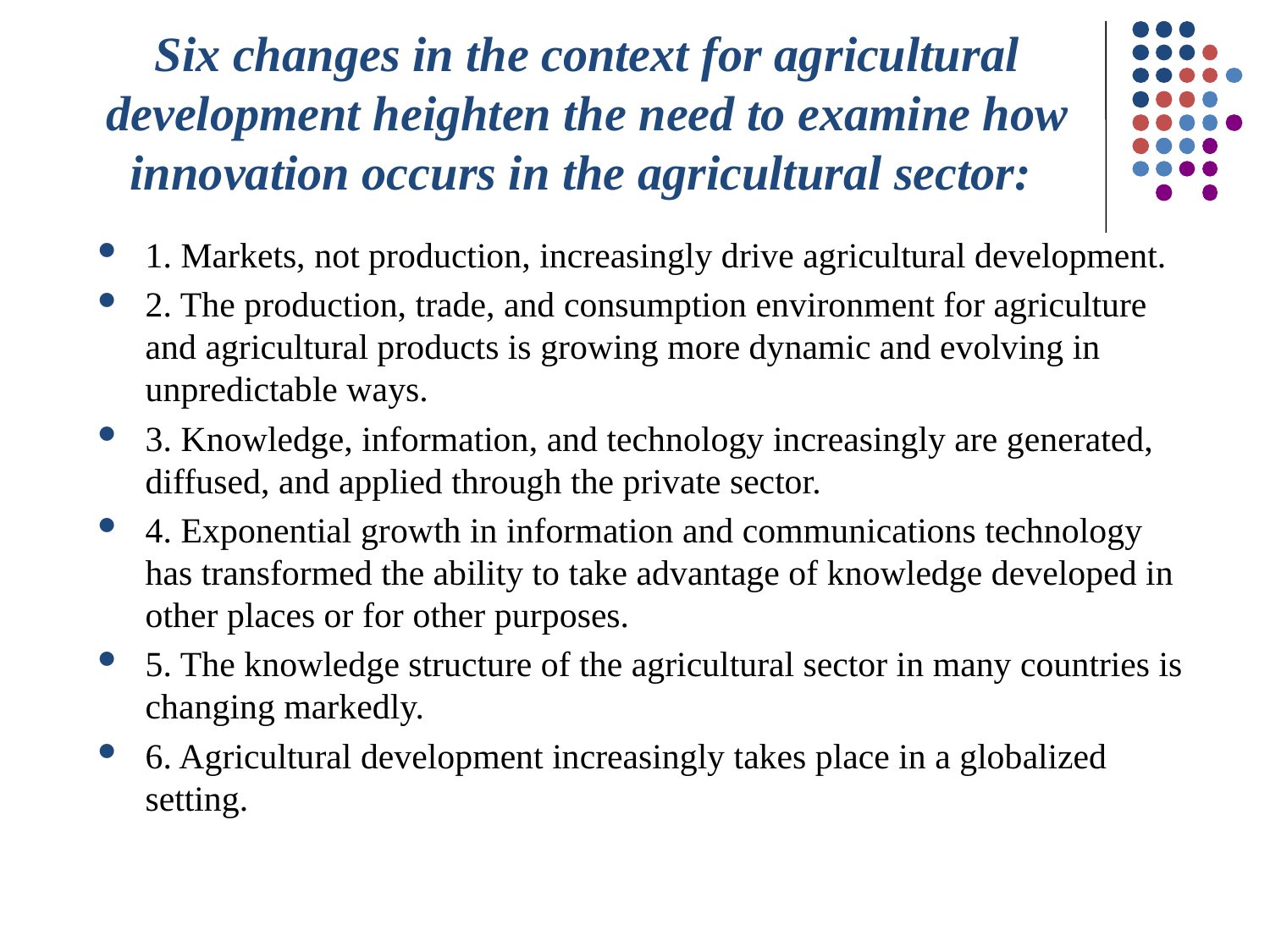

# Six changes in the context for agricultural development heighten the need to examine how innovation occurs in the agricultural sector:
1. Markets, not production, increasingly drive agricultural development.
2. The production, trade, and consumption environment for agriculture and agricultural products is growing more dynamic and evolving in unpredictable ways.
3. Knowledge, information, and technology increasingly are generated, diffused, and applied through the private sector.
4. Exponential growth in information and communications technology has transformed the ability to take advantage of knowledge developed in other places or for other purposes.
5. The knowledge structure of the agricultural sector in many countries is changing markedly.
6. Agricultural development increasingly takes place in a globalized setting.